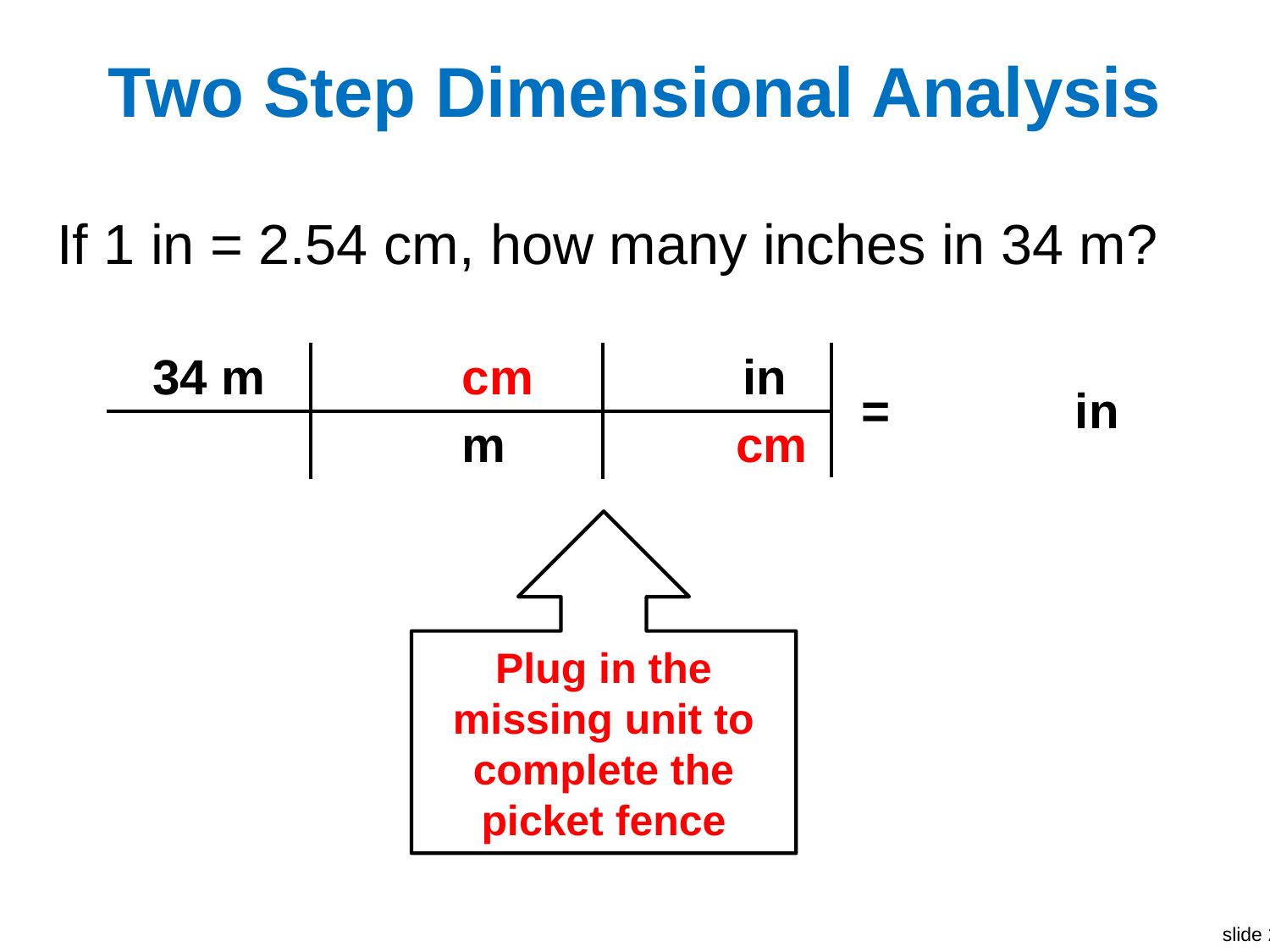

# Two Step Dimensional Analysis
If 1 in = 2.54 cm, how many inches in 34 m?
| 34 m | cm | in | = | in |
| --- | --- | --- | --- | --- |
|  | m | cm |  |  |
Plug in the missing unit to complete the picket fence